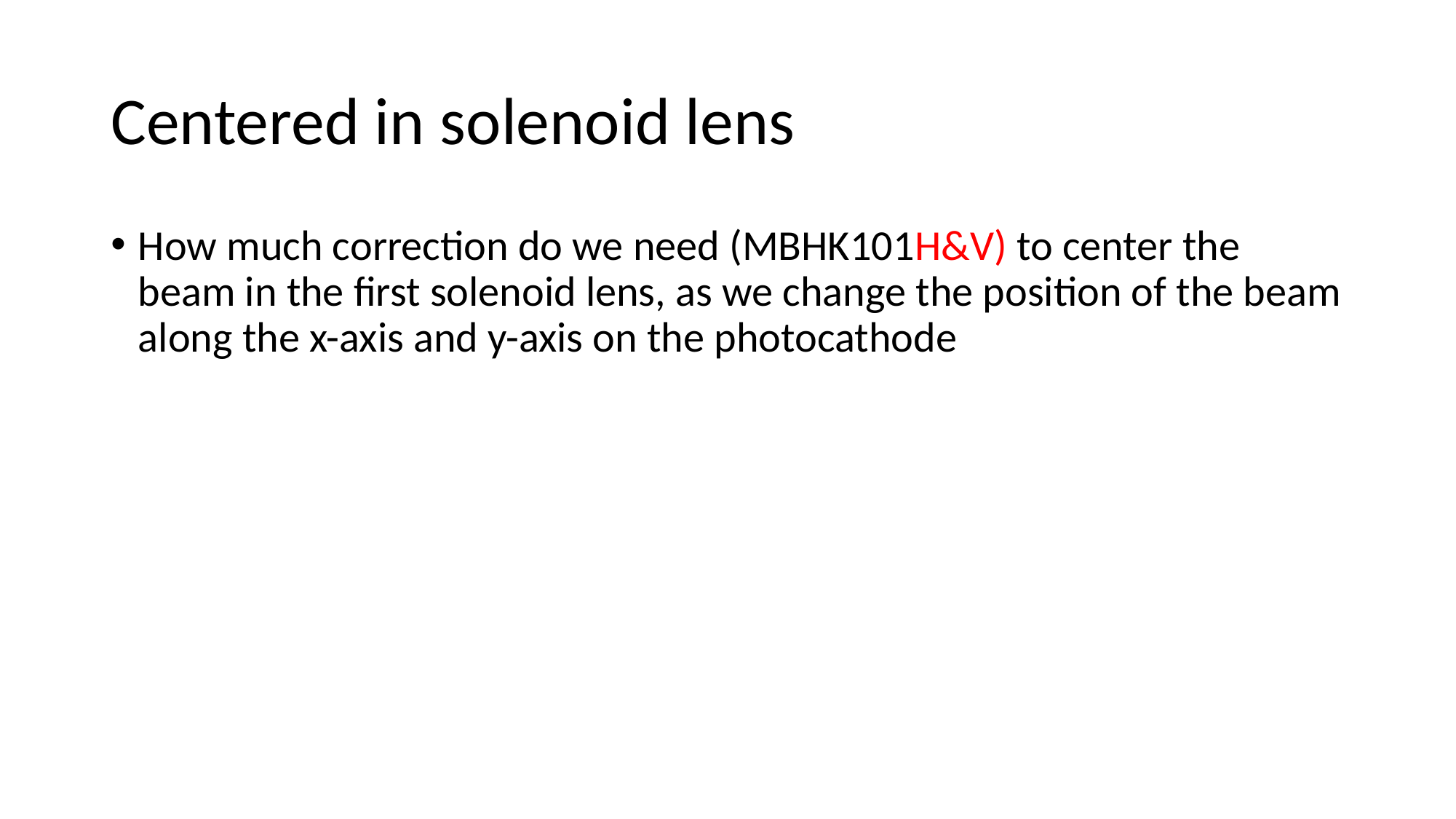

# Centered in solenoid lens
How much correction do we need (MBHK101H&V) to center the beam in the first solenoid lens, as we change the position of the beam along the x-axis and y-axis on the photocathode